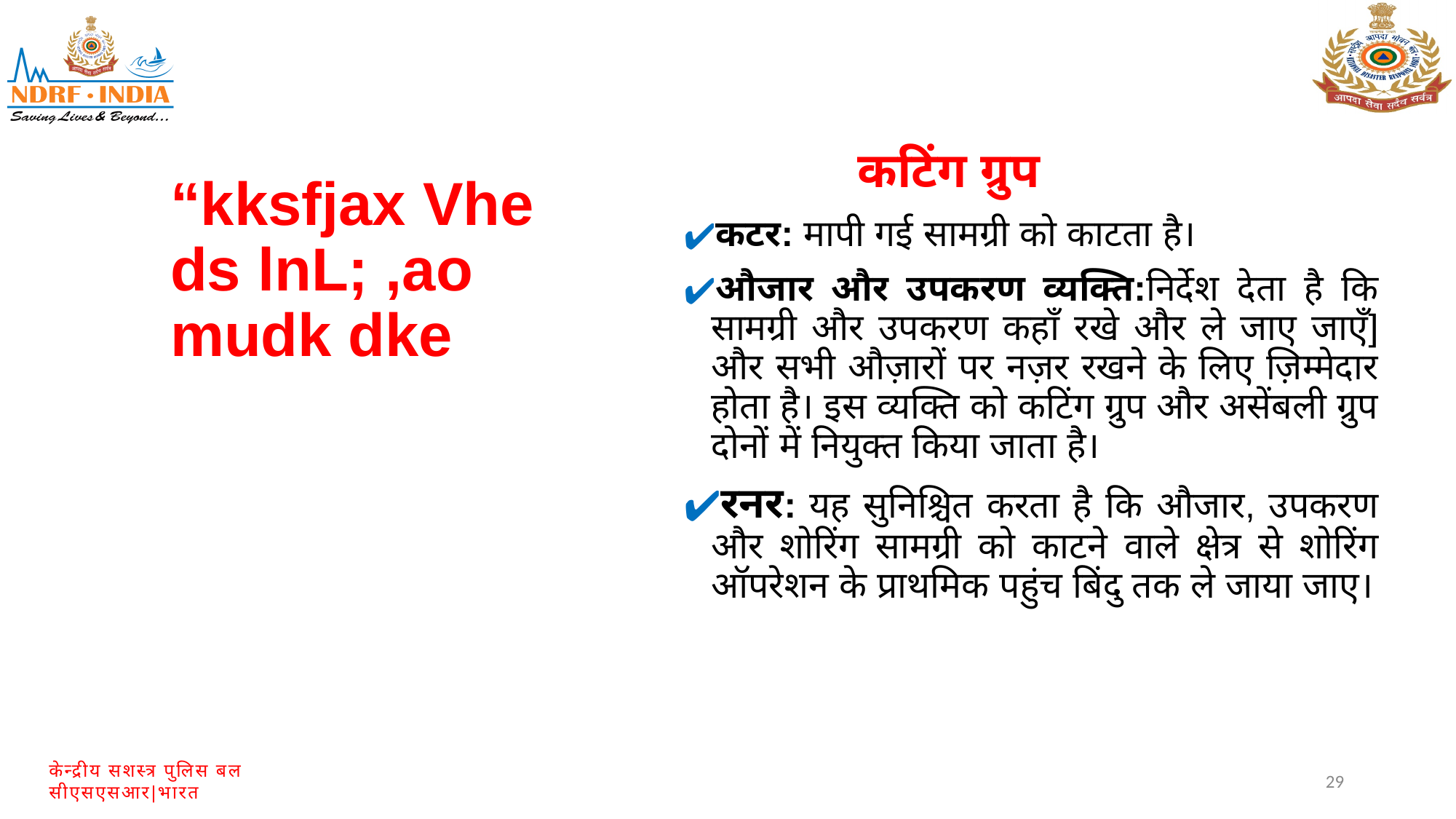

कटिंग ग्रुप
“kksfjax Vhe ds lnL; ,ao mudk dke

कटर: मापी गई सामग्री को काटता है।
औजार और उपकरण व्यक्ति:निर्देश देता है कि सामग्री और उपकरण कहाँ रखे और ले जाए जाएँ] और सभी औज़ारों पर नज़र रखने के लिए ज़िम्मेदार होता है। इस व्यक्ति को कटिंग ग्रुप और असेंबली ग्रुप दोनों में नियुक्त किया जाता है।
रनर: यह सुनिश्चित करता है कि औजार, उपकरण और शोरिंग सामग्री को काटने वाले क्षेत्र से शोरिंग ऑपरेशन के प्राथमिक पहुंच बिंदु तक ले जाया जाए।
29